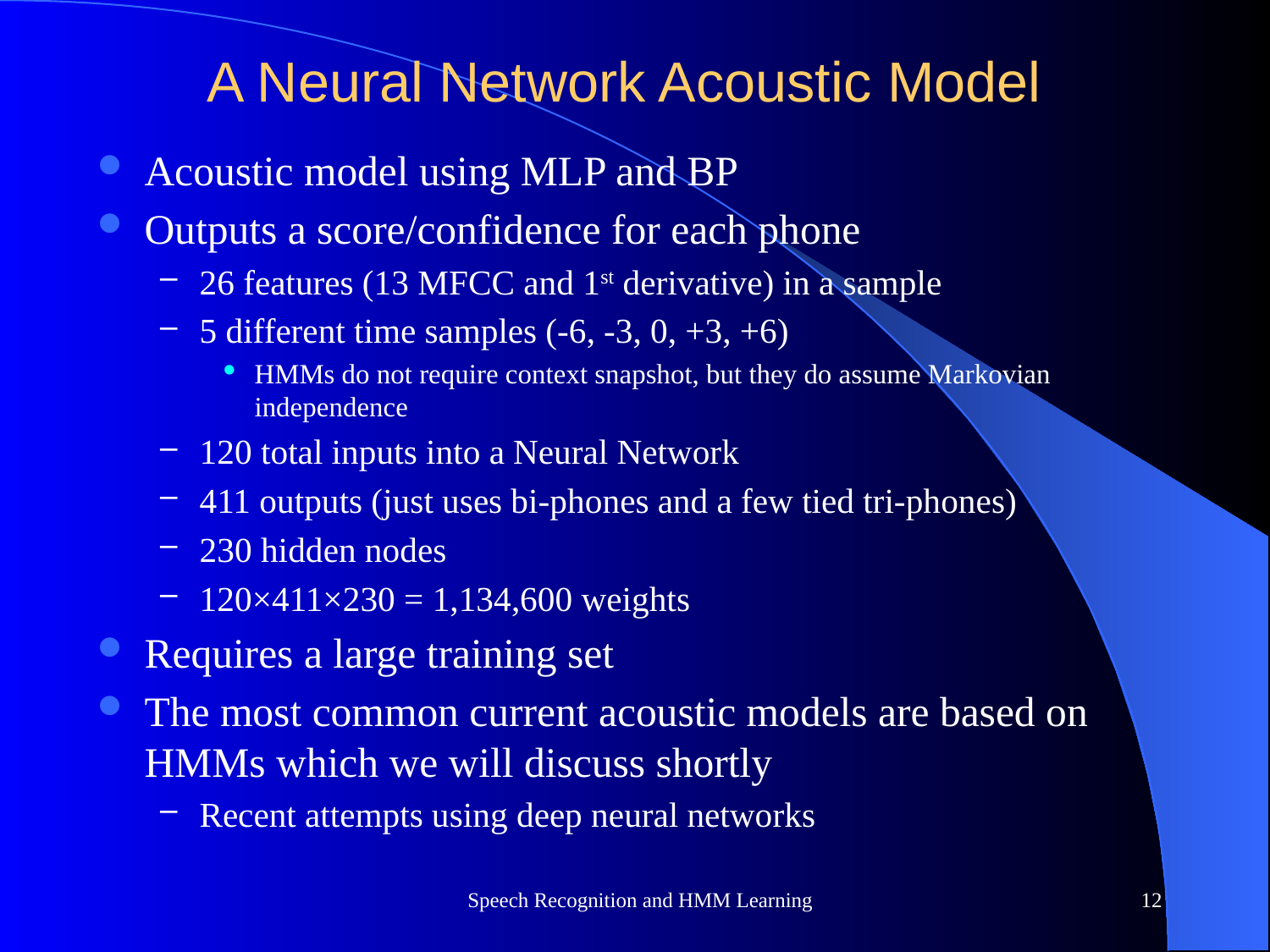

# A Neural Network Acoustic Model
Acoustic model using MLP and BP
Outputs a score/confidence for each phone
26 features (13 MFCC and 1st derivative) in a sample
5 different time samples (-6, -3, 0, +3, +6)
HMMs do not require context snapshot, but they do assume Markovian independence
120 total inputs into a Neural Network
411 outputs (just uses bi-phones and a few tied tri-phones)
230 hidden nodes
120×411×230 = 1,134,600 weights
Requires a large training set
The most common current acoustic models are based on HMMs which we will discuss shortly
Recent attempts using deep neural networks
Speech Recognition and HMM Learning
12